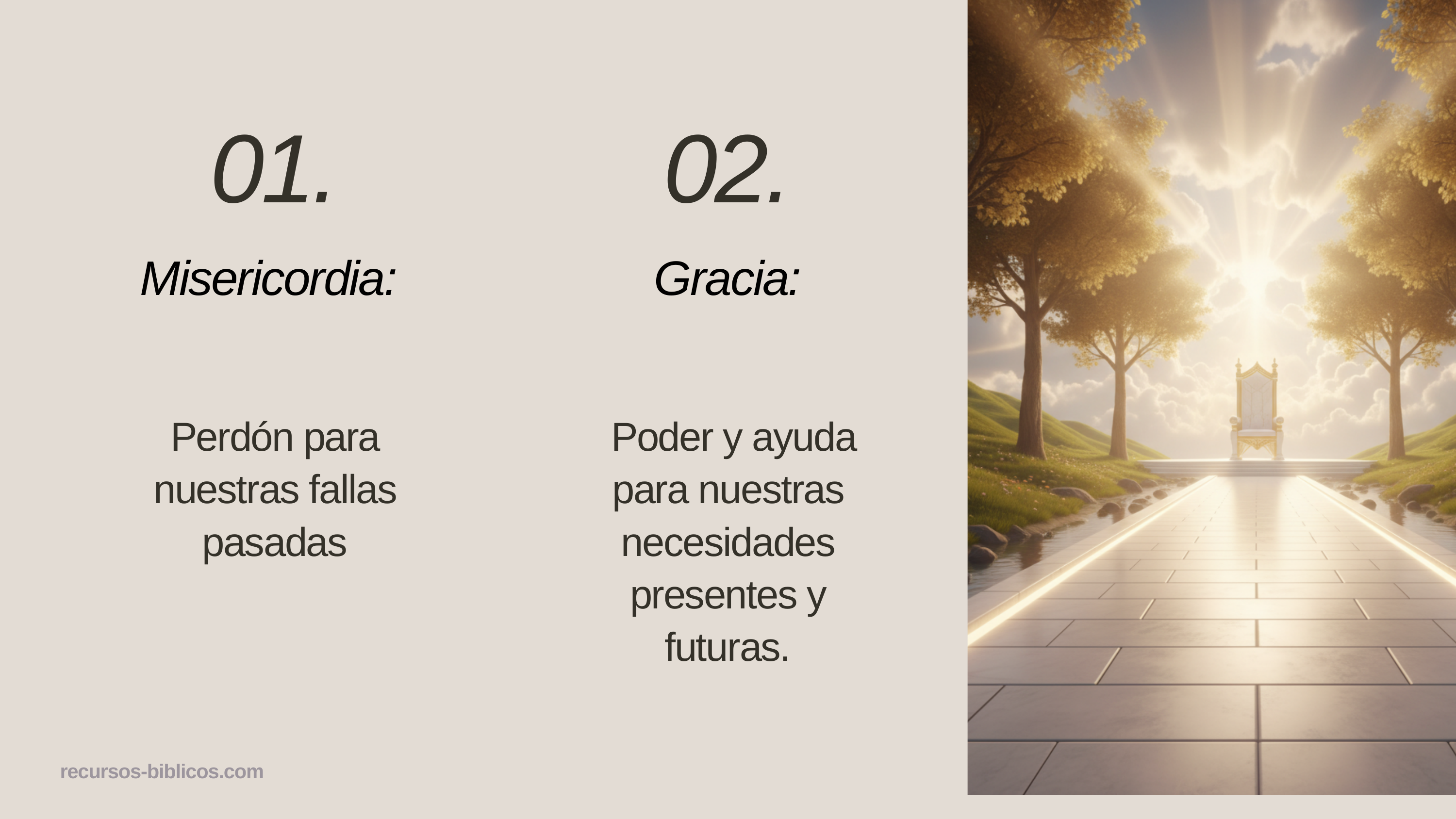

01.
02.
Misericordia:

Gracia:
Perdón para nuestras fallas pasadas
 Poder y ayuda para nuestras necesidades presentes y futuras.
recursos-biblicos.com